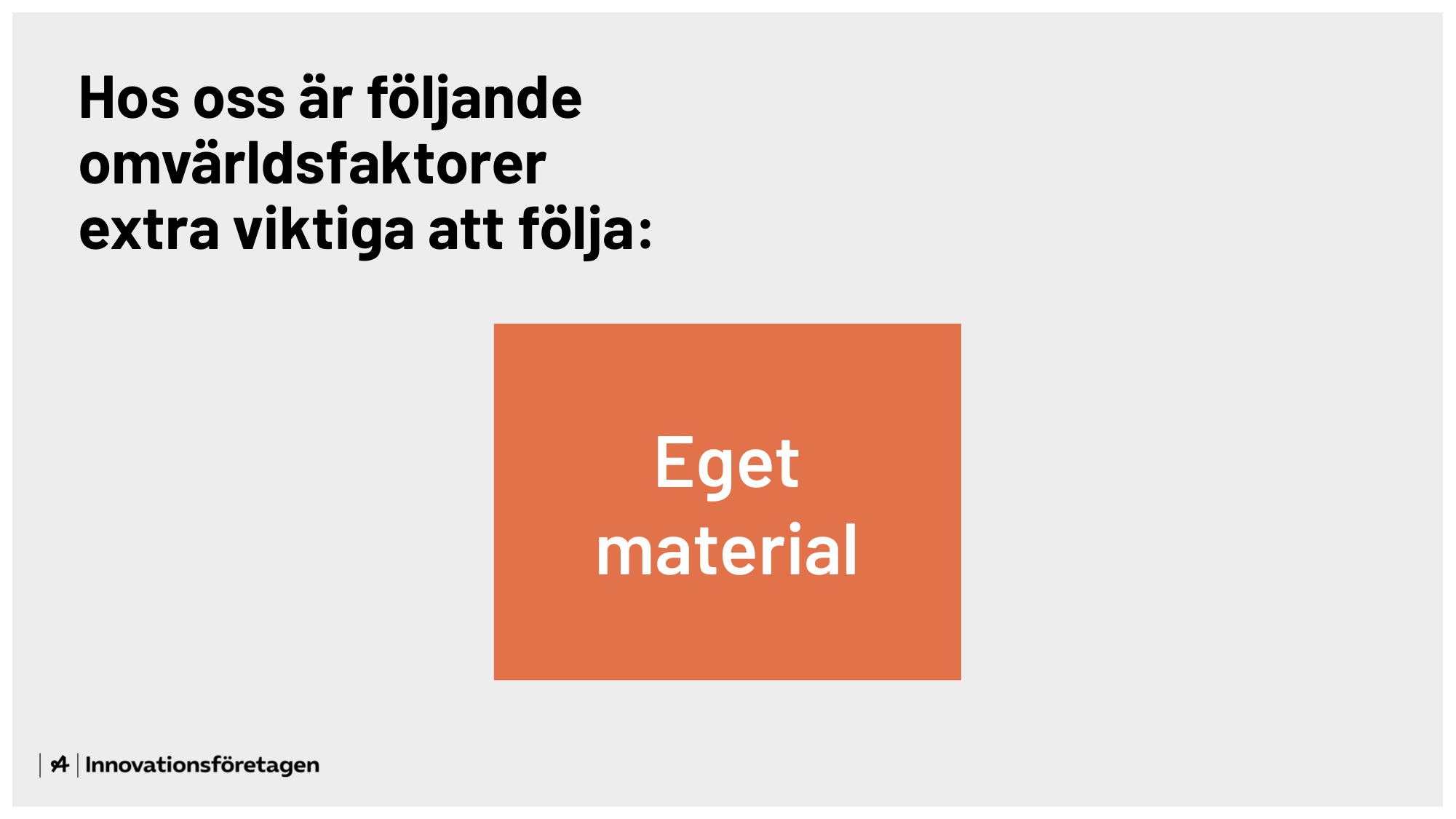

# Hos oss är följande omvärldsfaktorer extra viktiga att följa:

Eget
material